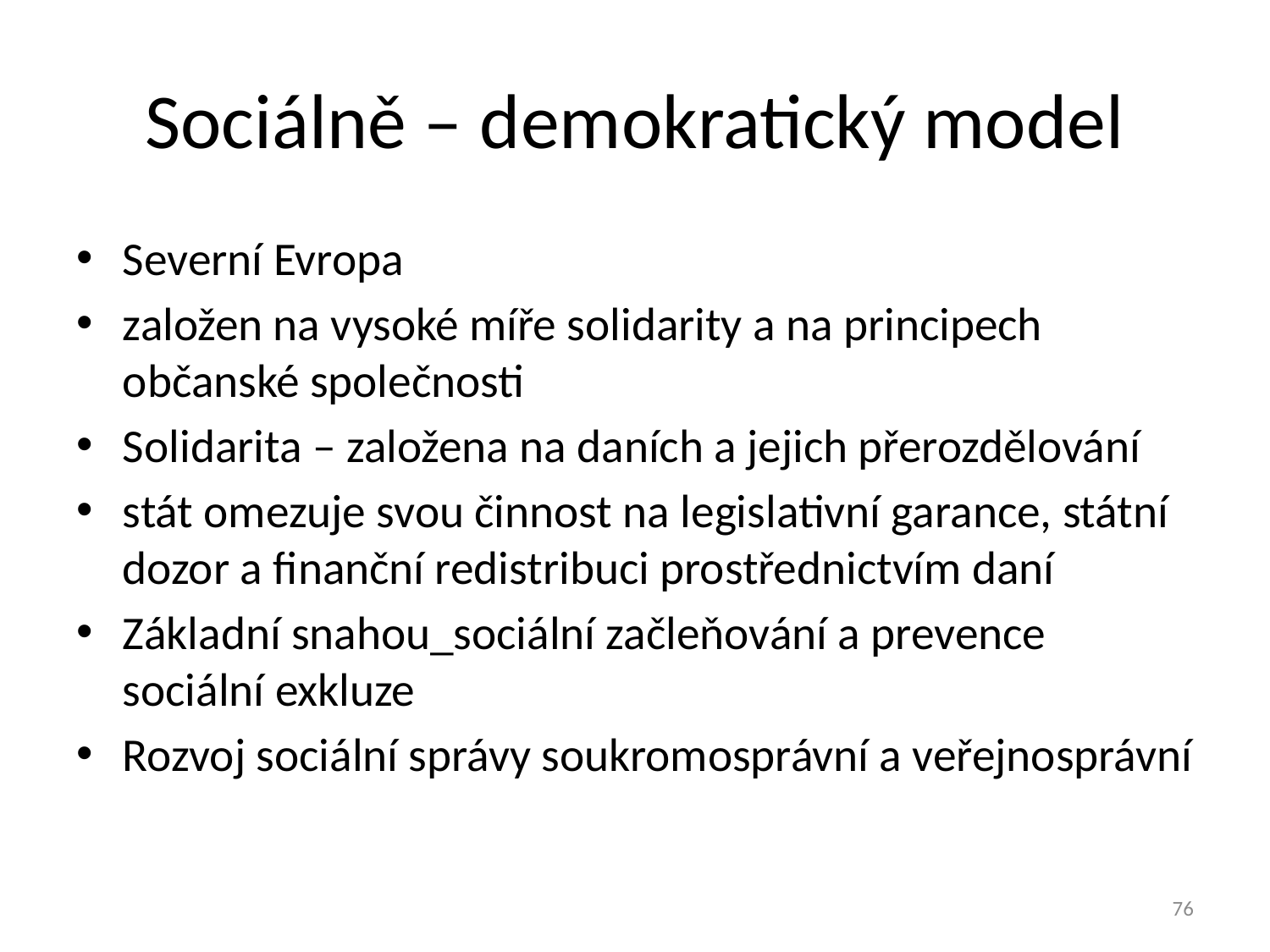

# Sociálně – demokratický model
Severní Evropa
založen na vysoké míře solidarity a na principech občanské společnosti
Solidarita – založena na daních a jejich přerozdělování
stát omezuje svou činnost na legislativní garance, státní dozor a finanční redistribuci prostřednictvím daní
Základní snahou_sociální začleňování a prevence sociální exkluze
Rozvoj sociální správy soukromosprávní a veřejnosprávní

76